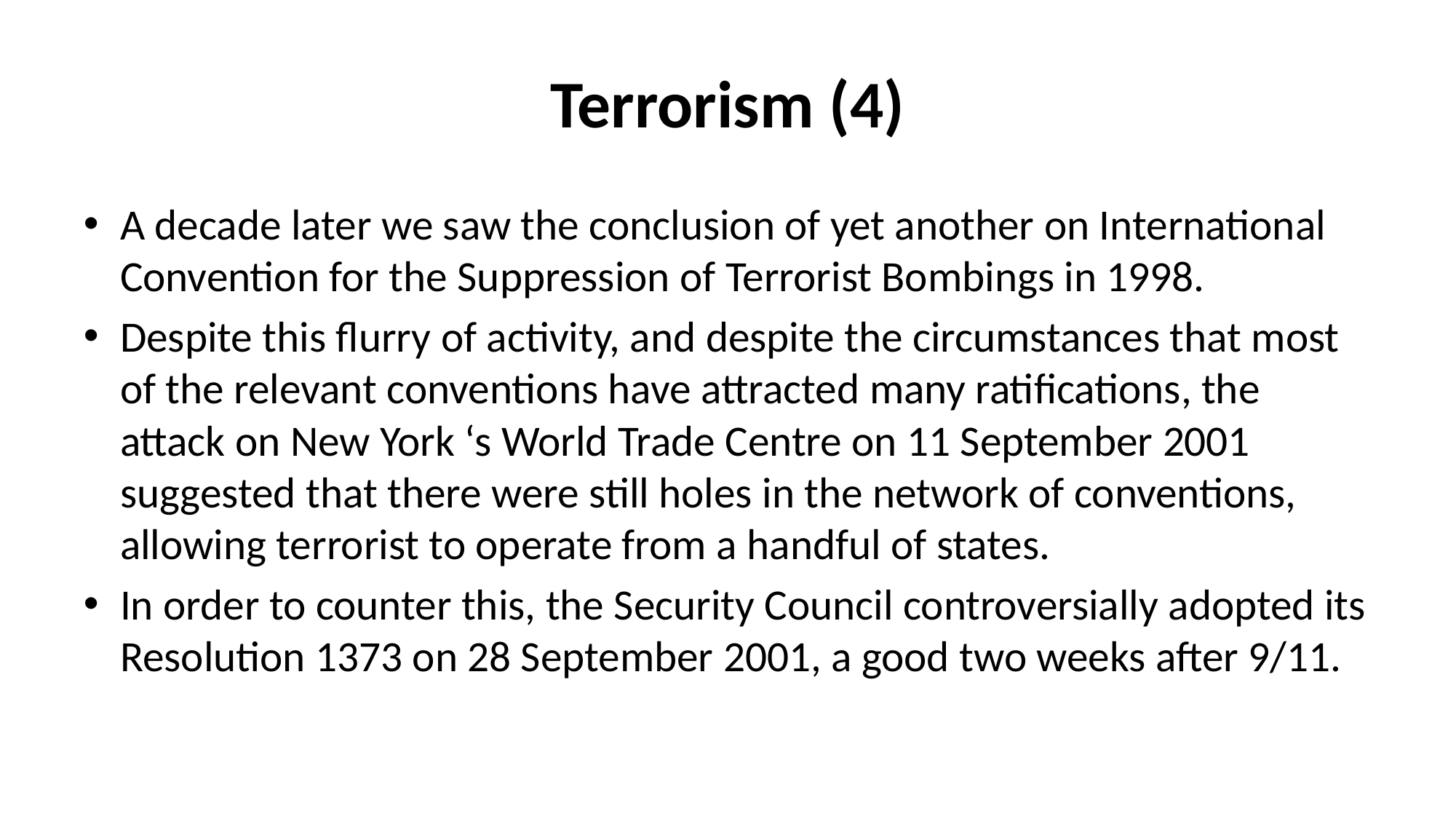

# Terrorism (4)
A decade later we saw the conclusion of yet another on International Convention for the Suppression of Terrorist Bombings in 1998.
Despite this flurry of activity, and despite the circumstances that most of the relevant conventions have attracted many ratifications, the attack on New York ‘s World Trade Centre on 11 September 2001 suggested that there were still holes in the network of conventions, allowing terrorist to operate from a handful of states.
In order to counter this, the Security Council controversially adopted its Resolution 1373 on 28 September 2001, a good two weeks after 9/11.